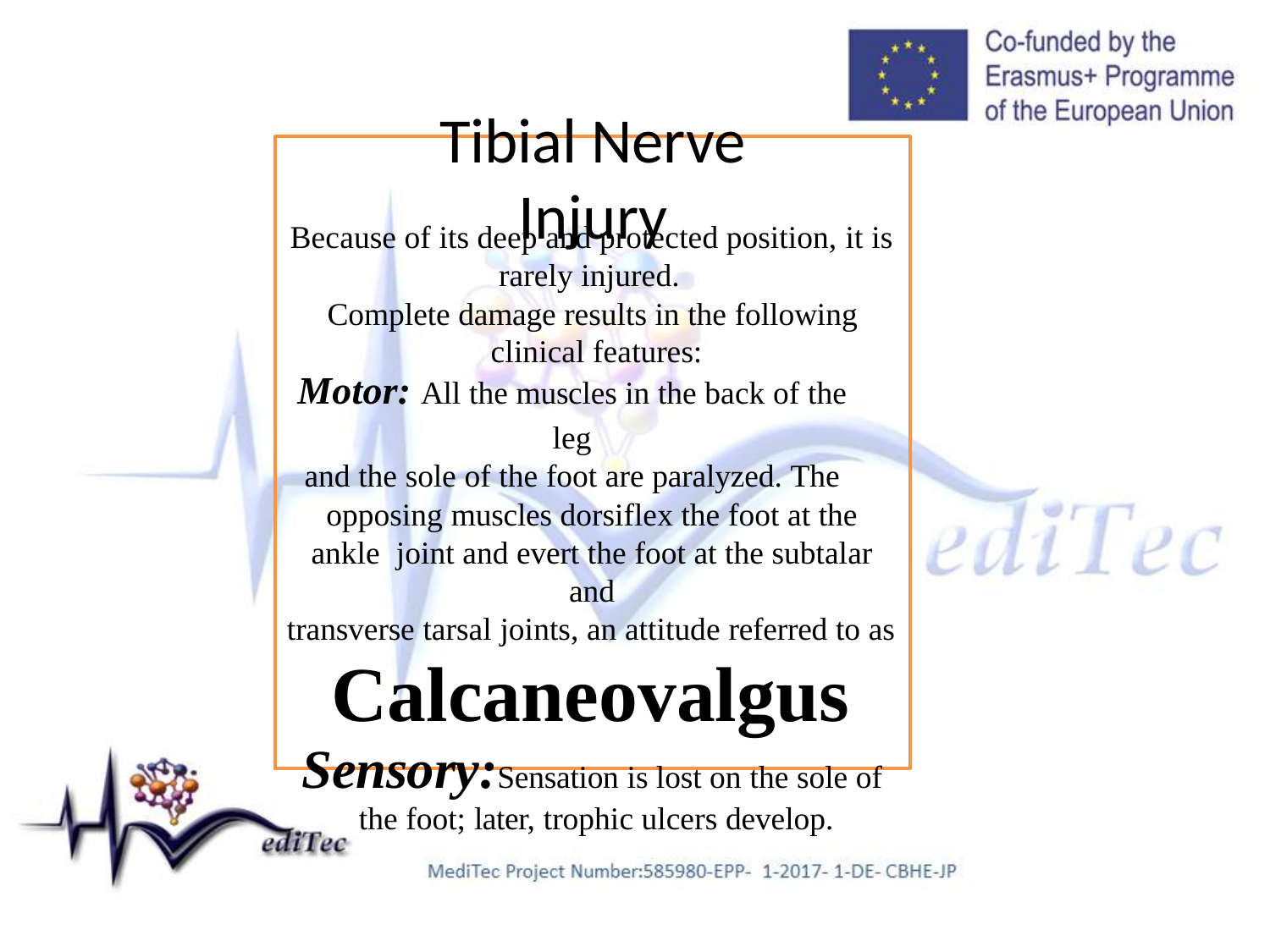

# Tibial Nerve Injury

Because of its deep and protected position, it is
rarely injured.
Complete damage results in the following  clinical features:
Motor: All the muscles in the back of the leg
and the sole of the foot are paralyzed. The
opposing muscles dorsiflex the foot at the ankle  joint and evert the foot at the subtalar and
transverse tarsal joints, an attitude referred to as
Calcaneovalgus
Sensory:Sensation is lost on the sole of  the foot; later, trophic ulcers develop.